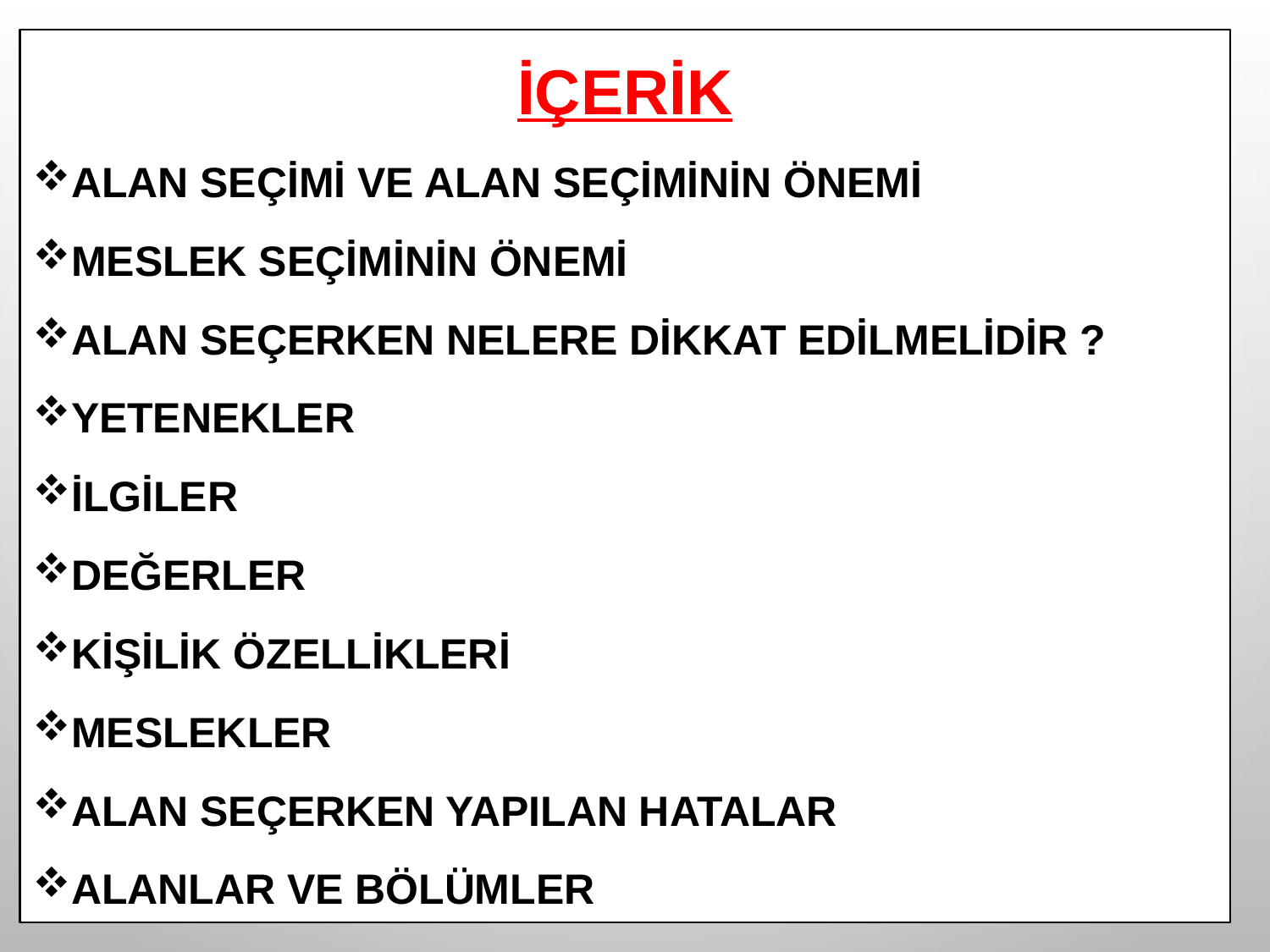

İÇERİK
ALAN SEÇİMİ VE ALAN SEÇİMİNİN ÖNEMİ
MESLEK SEÇİMİNİN ÖNEMİ
ALAN SEÇERKEN NELERE DİKKAT EDİLMELİDİR ?
YETENEKLER
İLGİLER
DEĞERLER
KİŞİLİK ÖZELLİKLERİ
MESLEKLER
ALAN SEÇERKEN YAPILAN HATALAR
ALANLAR VE BÖLÜMLER